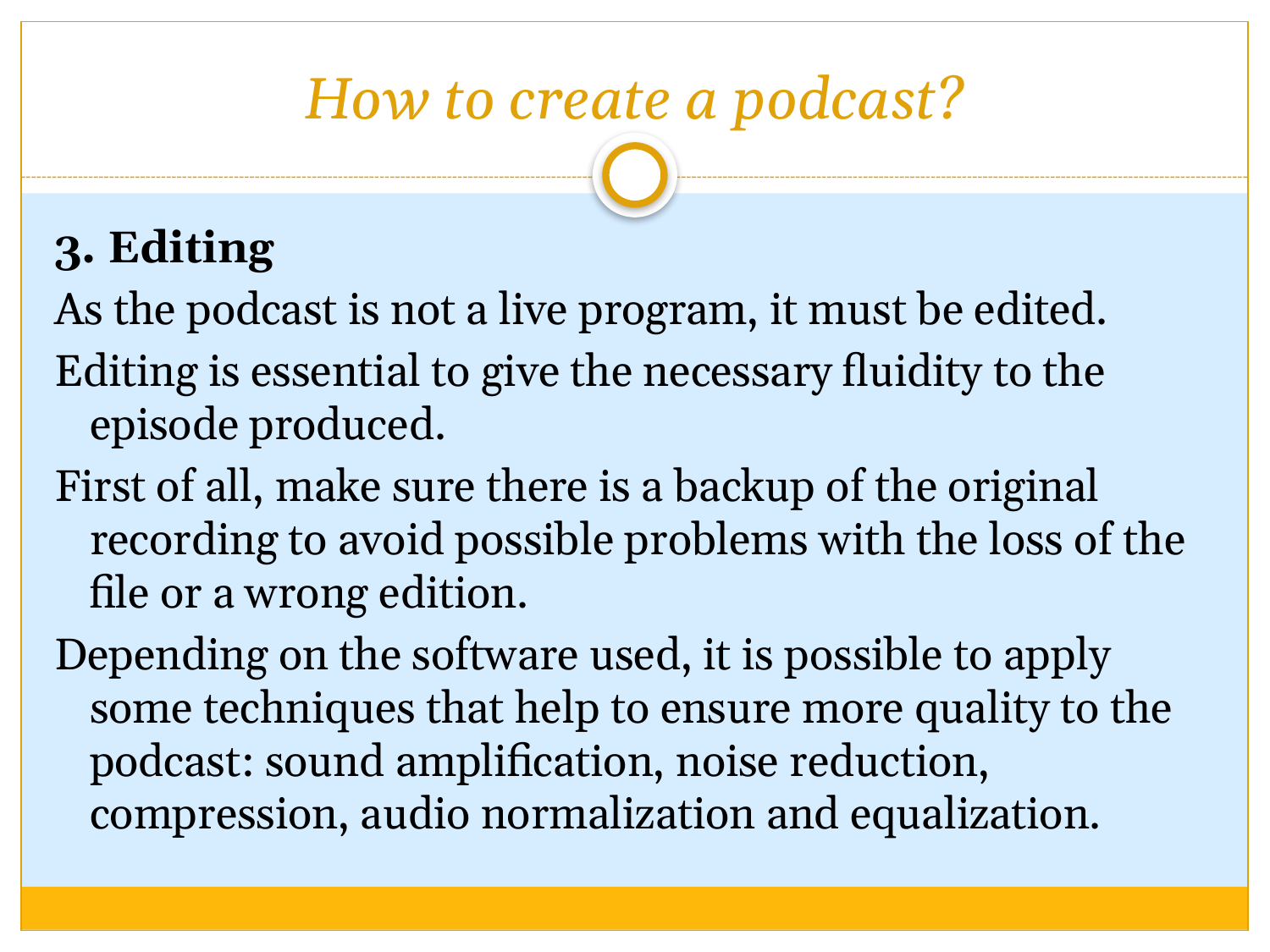

# How to create a podcast?
3. Editing
As the podcast is not a live program, it must be edited.
Editing is essential to give the necessary fluidity to the episode produced.
First of all, make sure there is a backup of the original recording to avoid possible problems with the loss of the file or a wrong edition.
Depending on the software used, it is possible to apply some techniques that help to ensure more quality to the podcast: sound amplification, noise reduction, compression, audio normalization and equalization.